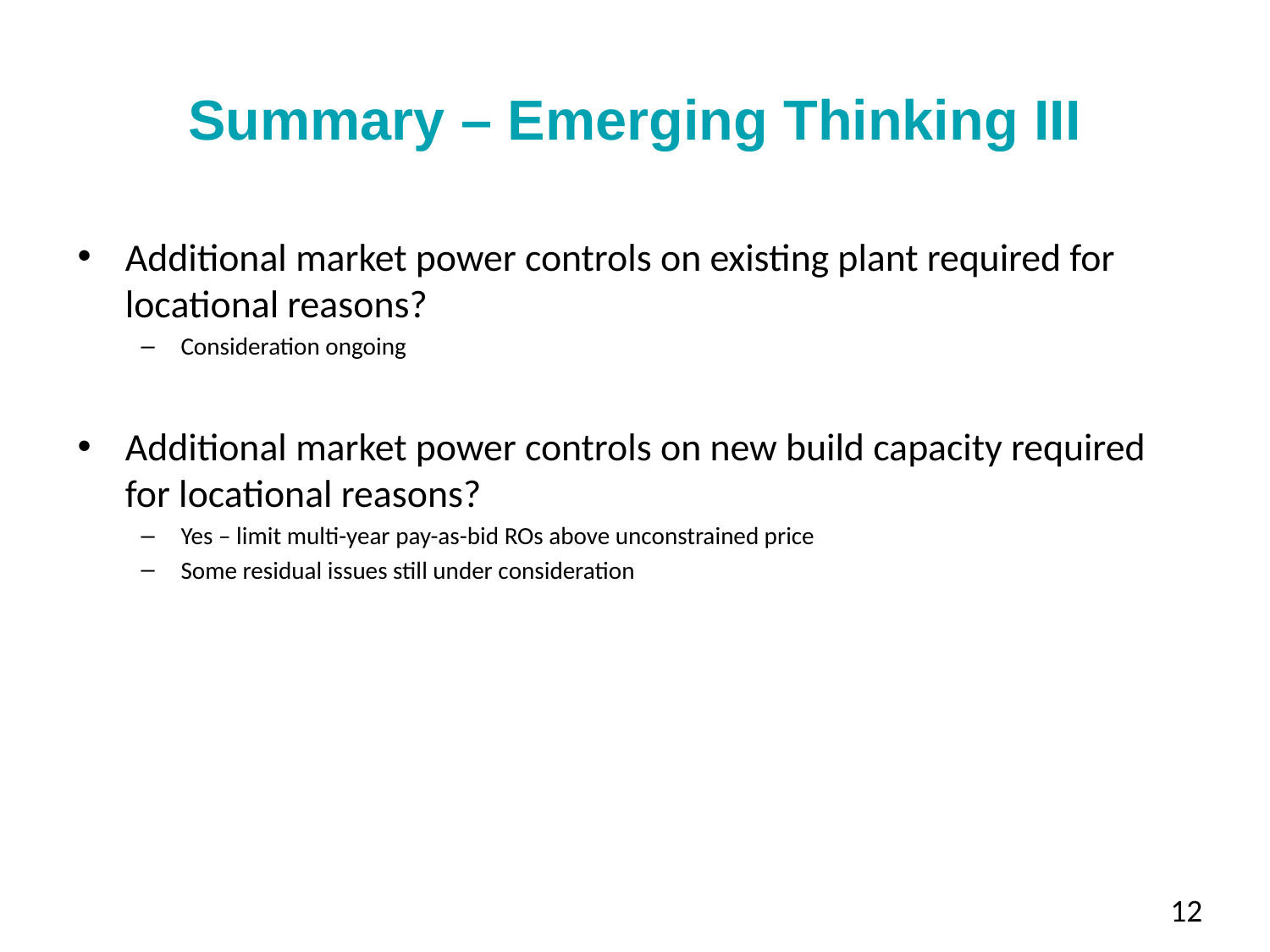

# Summary – Emerging Thinking III
Additional market power controls on existing plant required for locational reasons?
Consideration ongoing

Additional market power controls on new build capacity required for locational reasons?
Yes – limit multi-year pay-as-bid ROs above unconstrained price
Some residual issues still under consideration